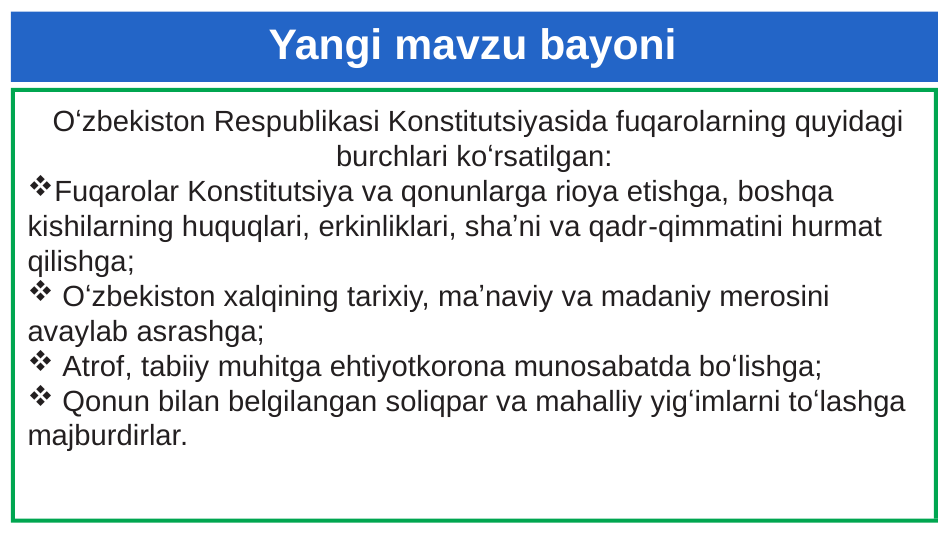

# Yangi mavzu bayoni
Oʻzbekiston Respublikasi Konstitutsiyasida fuqarolarning quyidagi burchlari koʻrsatilgan:
Fuqarolar Konstitutsiya va qonunlarga rioya etishga, boshqa kishilarning huquqlari, erkinliklari, shaʼni va qadr-qimmatini hurmat qilishga;
 Oʻzbekiston xalqining tarixiy, maʼnaviy va madaniy merosini avaylab asrashga;
 Atrof, tabiiy muhitga ehtiyotkorona munosabatda boʻlishga;
 Qonun bilan belgilangan soliqpar va mahalliy yigʻimlarni toʻlashga majburdirlar.